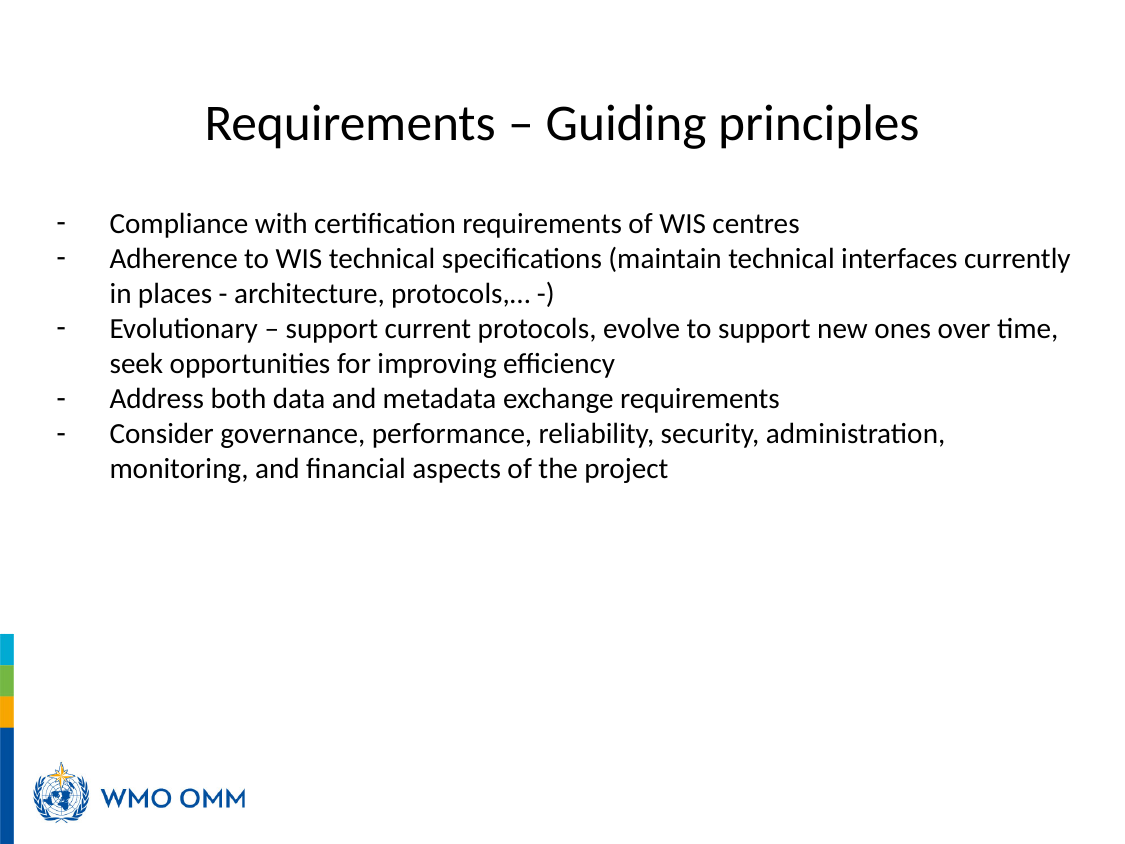

# Requirements – Guiding principles
Compliance with certification requirements of WIS centres
Adherence to WIS technical specifications (maintain technical interfaces currently in places - architecture, protocols,… -)
Evolutionary – support current protocols, evolve to support new ones over time, seek opportunities for improving efficiency
Address both data and metadata exchange requirements
Consider governance, performance, reliability, security, administration, monitoring, and financial aspects of the project